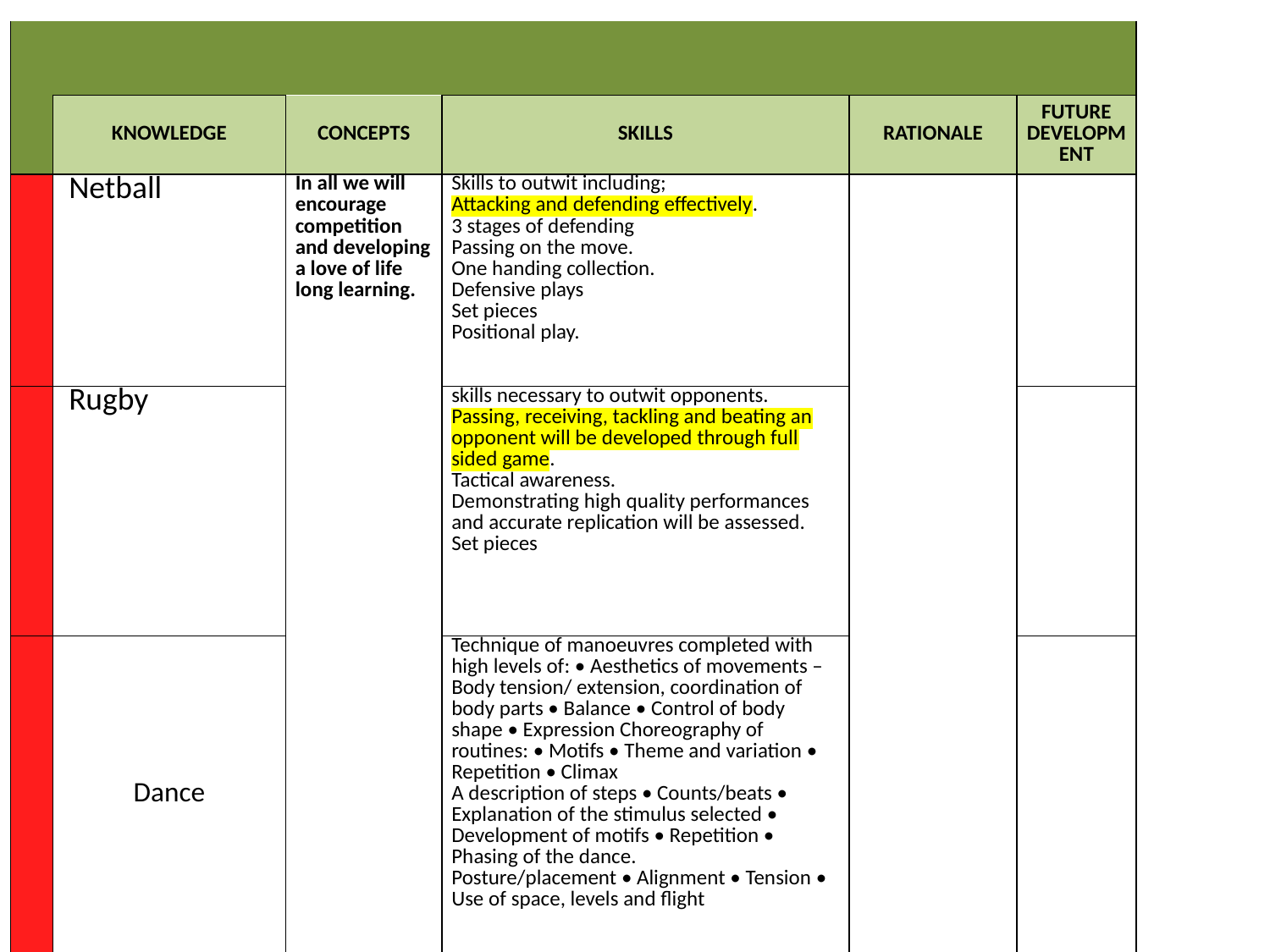

|  |  |  |  |  |  |
| --- | --- | --- | --- | --- | --- |
|  | KNOWLEDGE | CONCEPTS | SKILLS | RATIONALE | FUTURE DEVELOPMENT |
|  | Netball | In all we will encourage competition and developing a love of life long learning. | Skills to outwit including; Attacking and defending effectively. 3 stages of defending Passing on the move. One handing collection. Defensive plays Set pieces Positional play. |  |  |
|  | Rugby |  | skills necessary to outwit opponents. Passing, receiving, tackling and beating an opponent will be developed through full sided game. Tactical awareness. Demonstrating high quality performances and accurate replication will be assessed. Set pieces |  |  |
|  | Dance |  | Technique of manoeuvres completed with high levels of: • Aesthetics of movements – Body tension/ extension, coordination of body parts • Balance • Control of body shape • Expression Choreography of routines: • Motifs • Theme and variation • Repetition • Climax A description of steps • Counts/beats • Explanation of the stimulus selected • Development of motifs • Repetition • Phasing of the dance. Posture/placement • Alignment • Tension • Use of space, levels and flight |  |  |